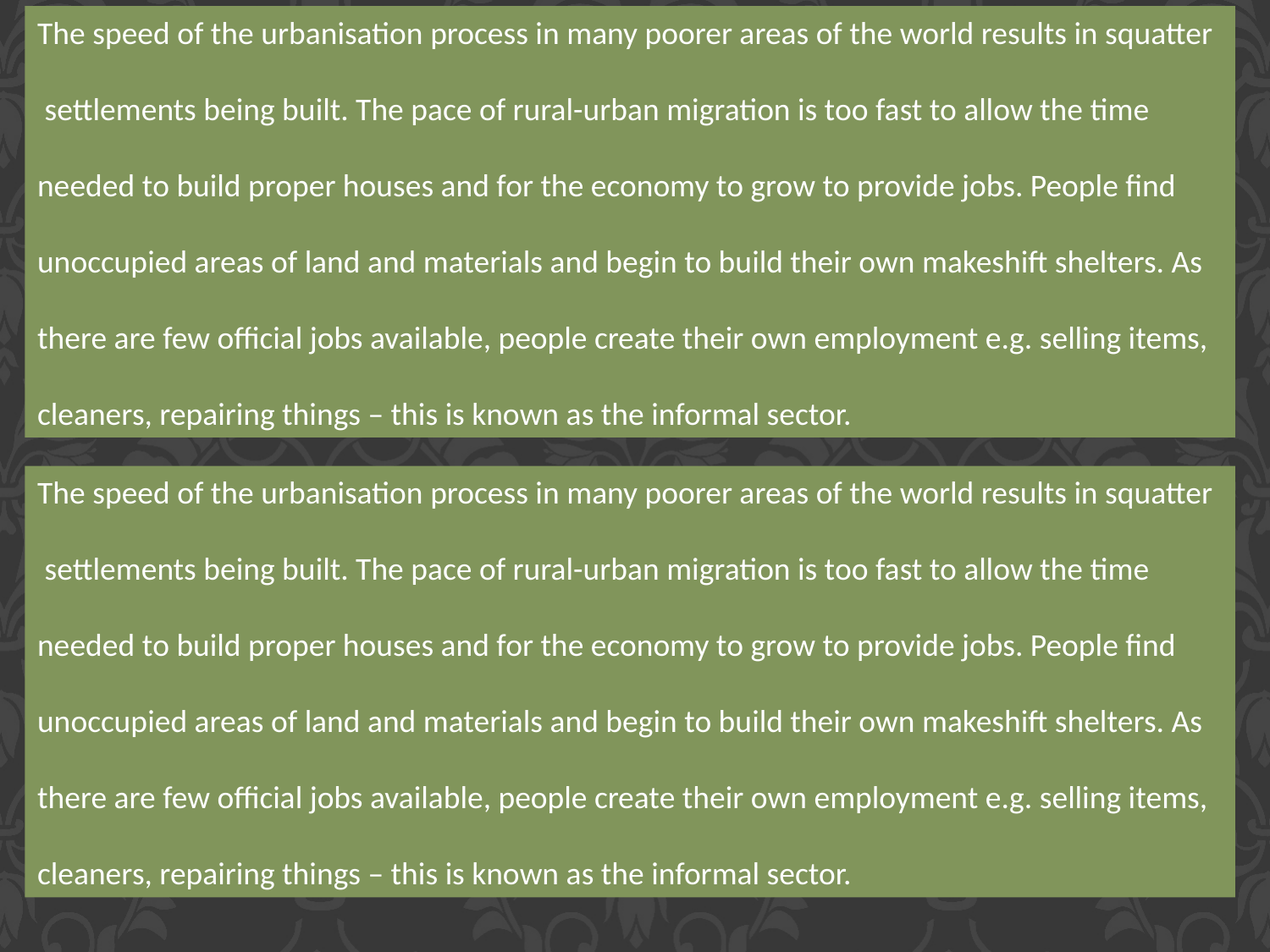

The speed of the urbanisation process in many poorer areas of the world results in squatter

 settlements being built. The pace of rural-urban migration is too fast to allow the time

needed to build proper houses and for the economy to grow to provide jobs. People find

unoccupied areas of land and materials and begin to build their own makeshift shelters. As

there are few official jobs available, people create their own employment e.g. selling items,

cleaners, repairing things – this is known as the informal sector.
The speed of the urbanisation process in many poorer areas of the world results in squatter

 settlements being built. The pace of rural-urban migration is too fast to allow the time

needed to build proper houses and for the economy to grow to provide jobs. People find

unoccupied areas of land and materials and begin to build their own makeshift shelters. As

there are few official jobs available, people create their own employment e.g. selling items,

cleaners, repairing things – this is known as the informal sector.